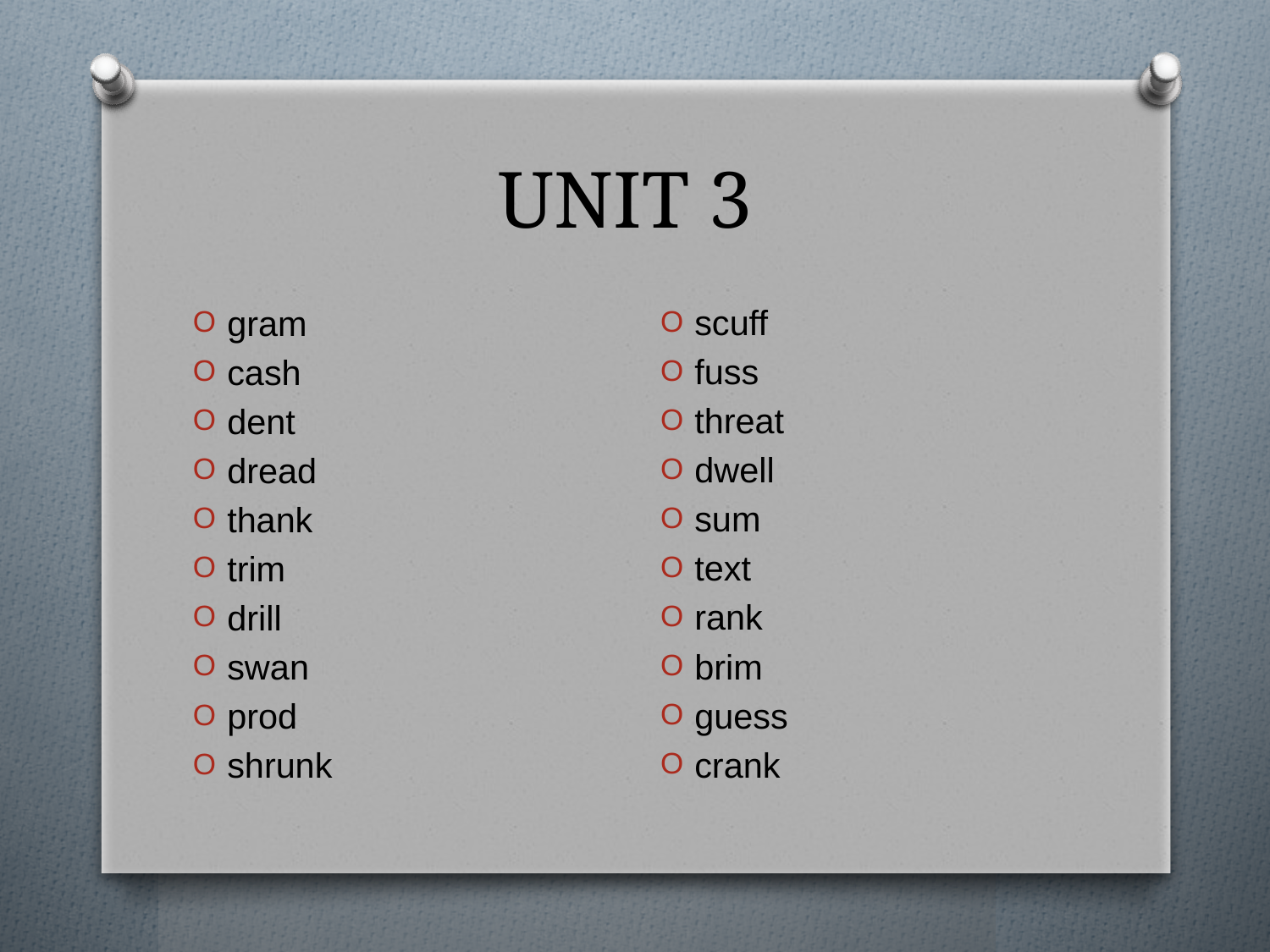

# UNIT 3
scuff
fuss
threat
dwell
sum
text
rank
brim
guess
crank

gram
cash
dent
dread
thank
trim
drill
swan
prod
shrunk